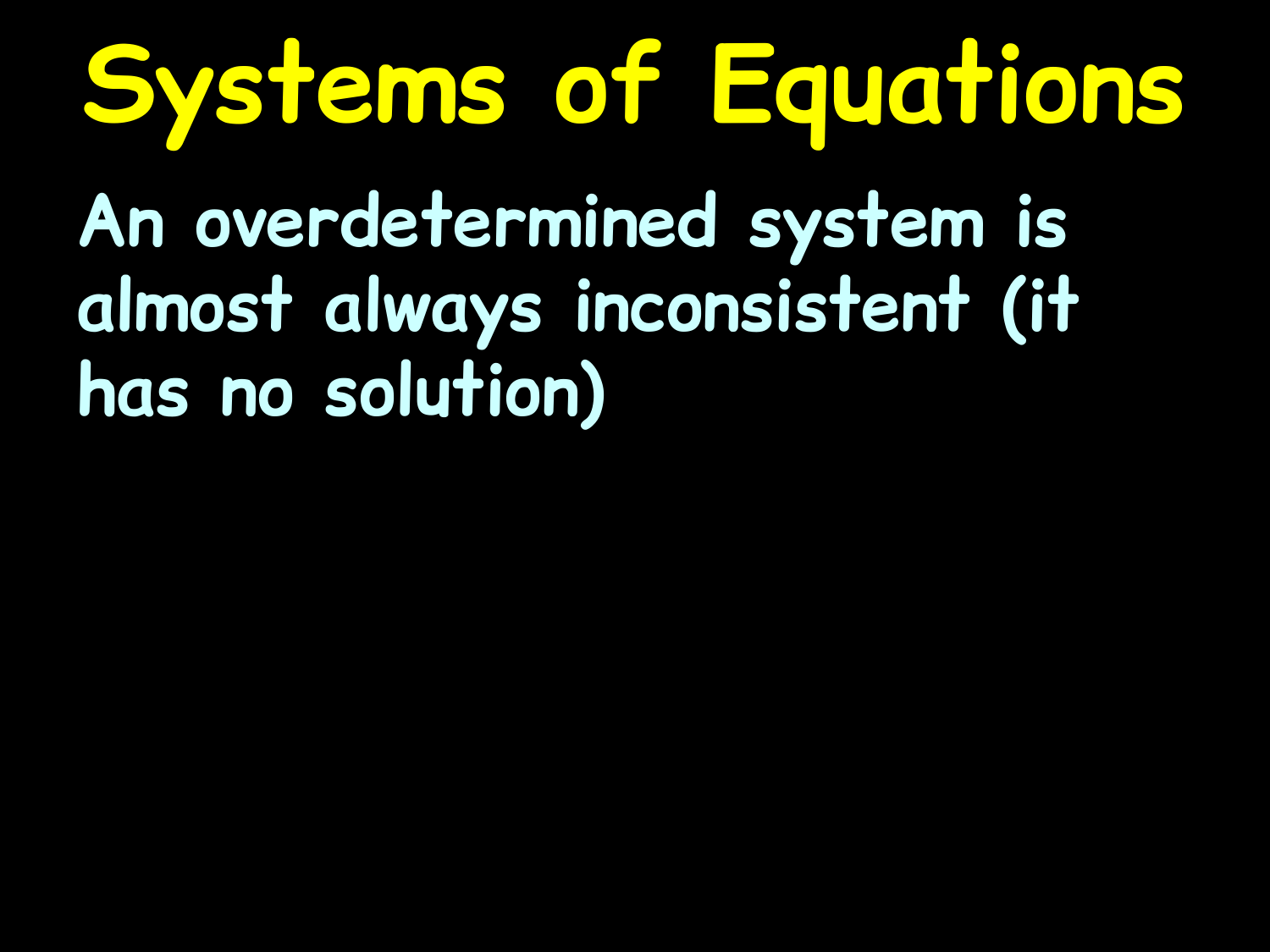

# Systems of Equations
An overdetermined system is almost always inconsistent (it has no solution)